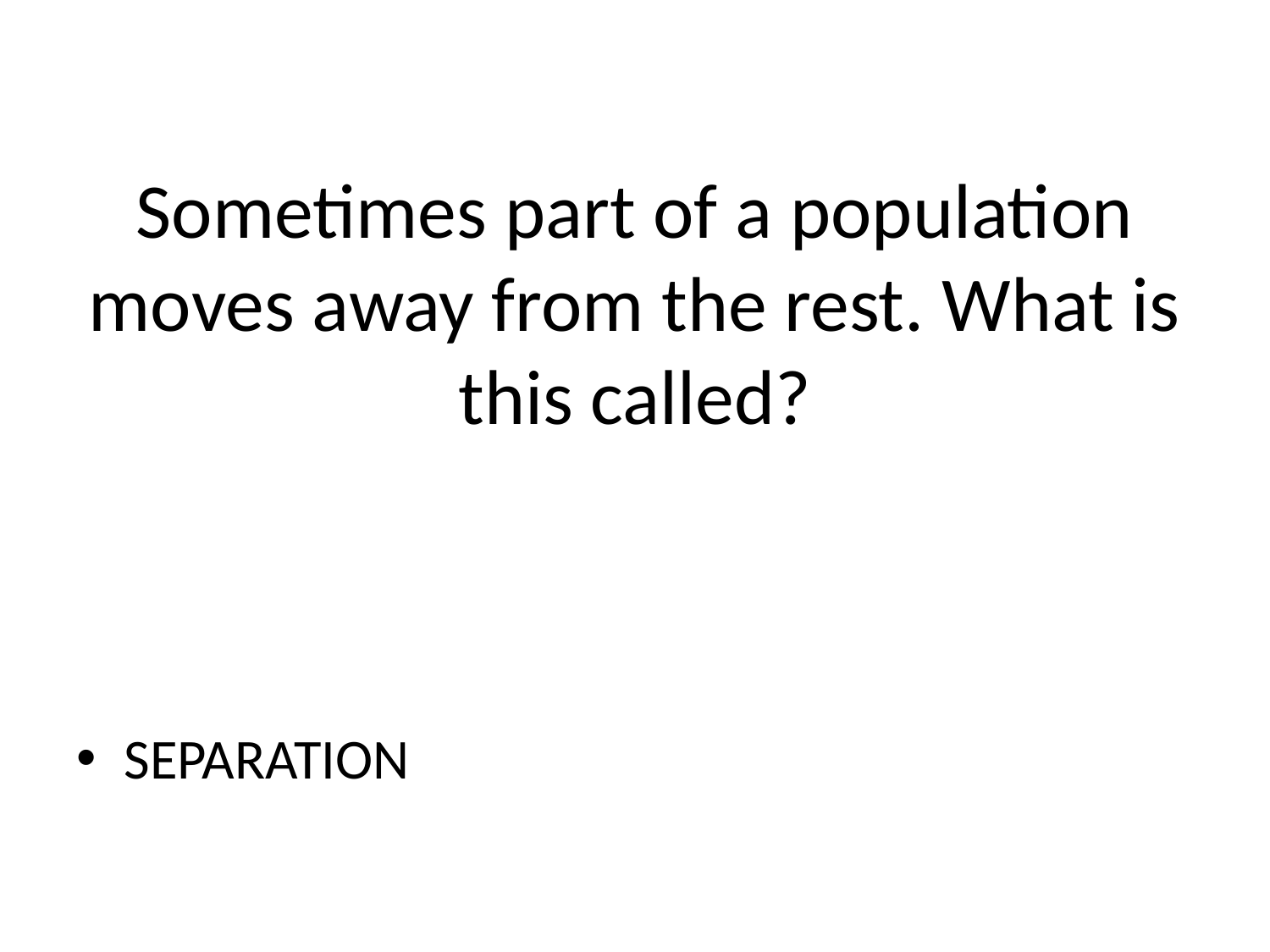

# Sometimes part of a population moves away from the rest. What is this called?
SEPARATION